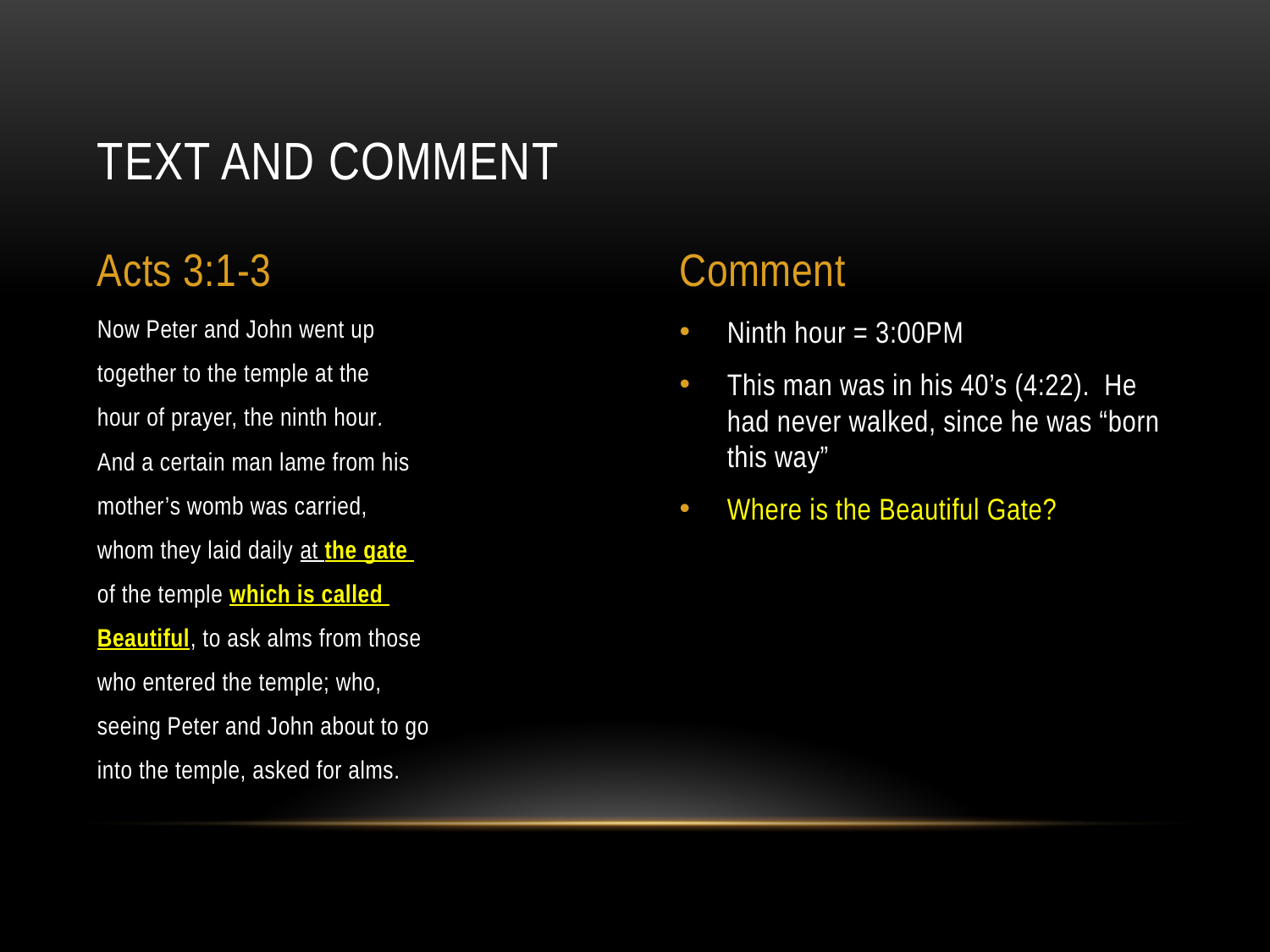

# Text and Comment
Acts 3:1-3
Comment
Now Peter and John went up
together to the temple at the
hour of prayer, the ninth hour.
And a certain man lame from his
mother’s womb was carried,
whom they laid daily at the gate
of the temple which is called
Beautiful, to ask alms from those
who entered the temple; who,
seeing Peter and John about to go
into the temple, asked for alms.
Ninth hour = 3:00PM
This man was in his 40’s (4:22).  He had never walked, since he was “born this way”
Where is the Beautiful Gate?